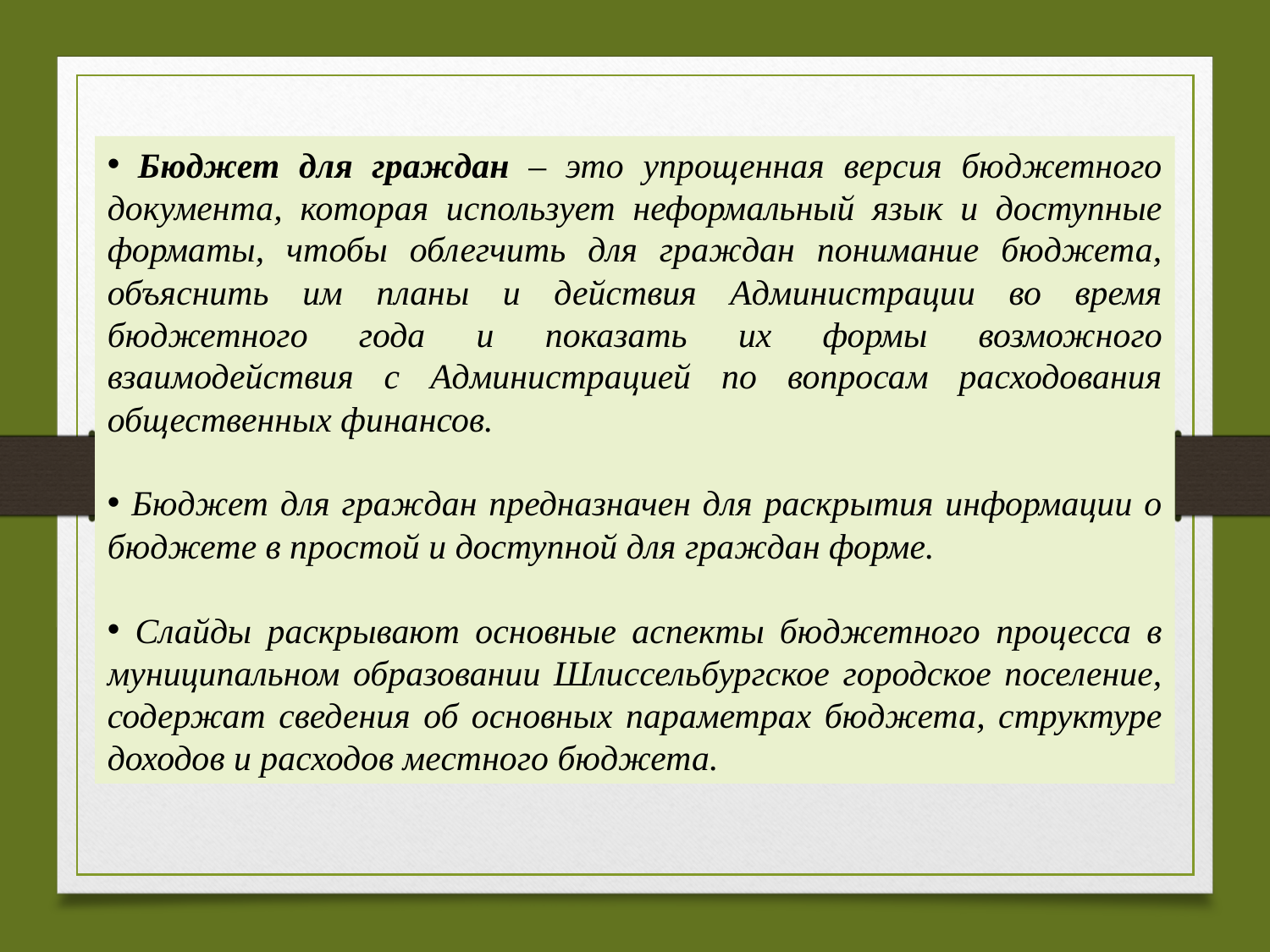

Бюджет для граждан – это упрощенная версия бюджетного документа, которая использует неформальный язык и доступные форматы, чтобы облегчить для граждан понимание бюджета, объяснить им планы и действия Администрации во время бюджетного года и показать их формы возможного взаимодействия с Администрацией по вопросам расходования общественных финансов.

 Бюджет для граждан предназначен для раскрытия информации о бюджете в простой и доступной для граждан форме.

 Слайды раскрывают основные аспекты бюджетного процесса в муниципальном образовании Шлиссельбургское городское поселение, содержат сведения об основных параметрах бюджета, структуре доходов и расходов местного бюджета.